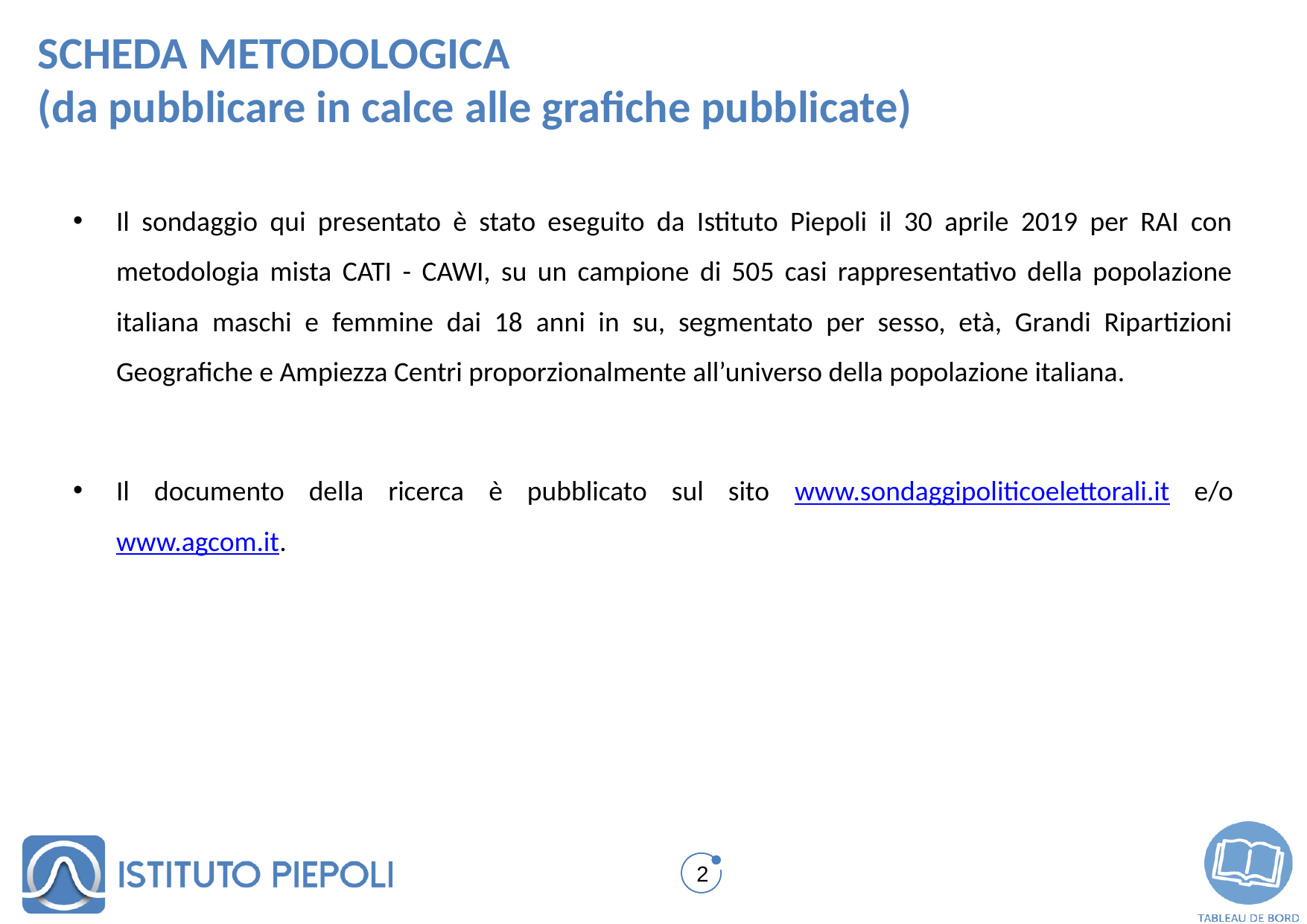

# SCHEDA METODOLOGICA (da pubblicare in calce alle grafiche pubblicate)
Il sondaggio qui presentato è stato eseguito da Istituto Piepoli il 30 aprile 2019 per RAI con metodologia mista CATI - CAWI, su un campione di 505 casi rappresentativo della popolazione italiana maschi e femmine dai 18 anni in su, segmentato per sesso, età, Grandi Ripartizioni Geografiche e Ampiezza Centri proporzionalmente all’universo della popolazione italiana.

Il documento della ricerca è pubblicato sul sito www.sondaggipoliticoelettorali.it e/o www.agcom.it.

2